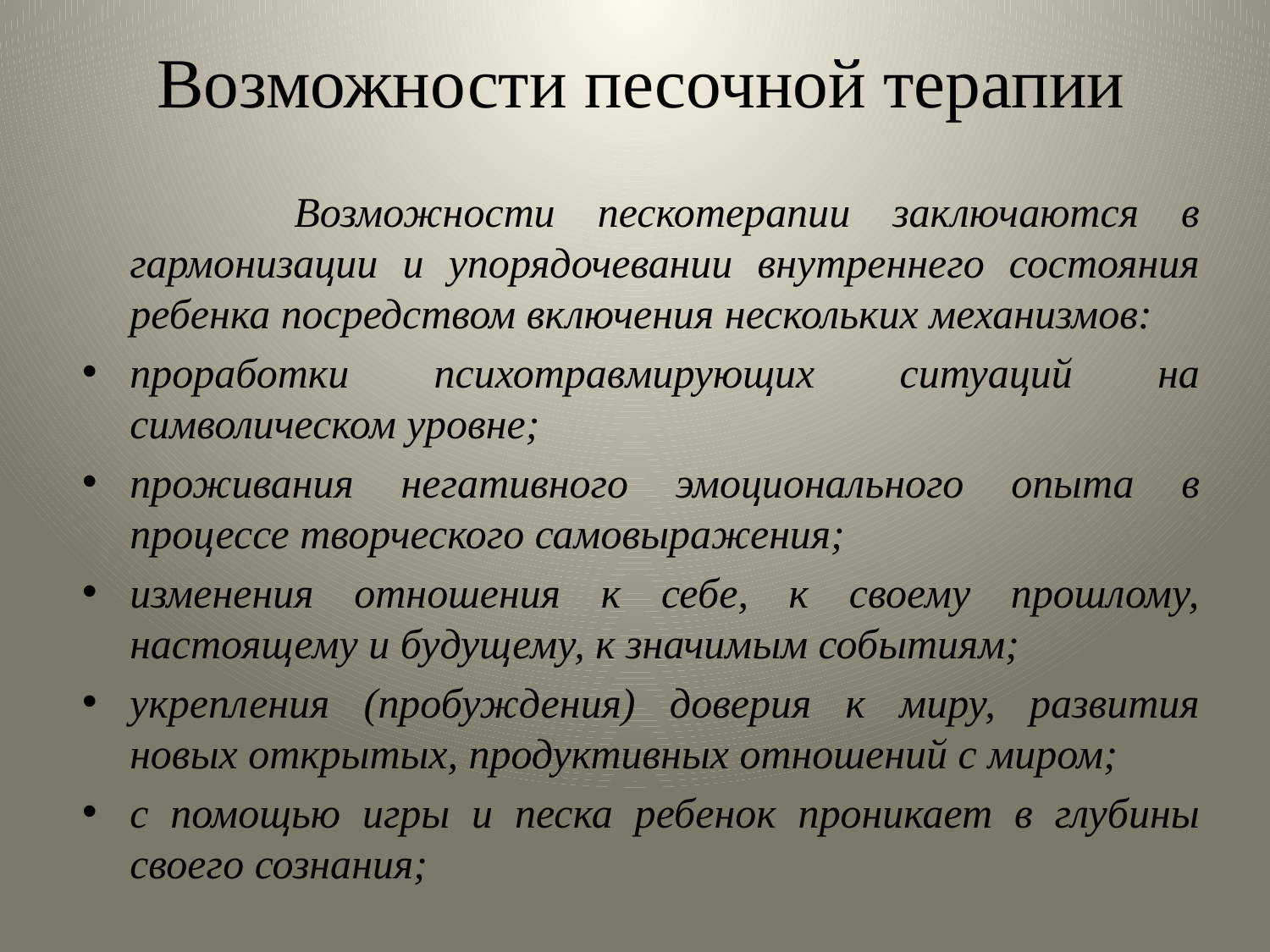

# Возможности песочной терапии
     Возможности пескотерапии заключаются в гармонизации и упорядочевании внутреннего состояния ребенка посредством включения нескольких механизмов:
проработки психотравмирующих ситуаций на символическом уровне;
проживания негативного эмоционального опыта в процессе творческого самовыражения;
изменения отношения к себе, к своему прошлому, настоящему и будущему, к значимым событиям;
укрепления (пробуждения) доверия к миру, развития новых открытых, продуктивных отношений с миром;
с помощью игры и песка ребенок проникает в глубины своего сознания;